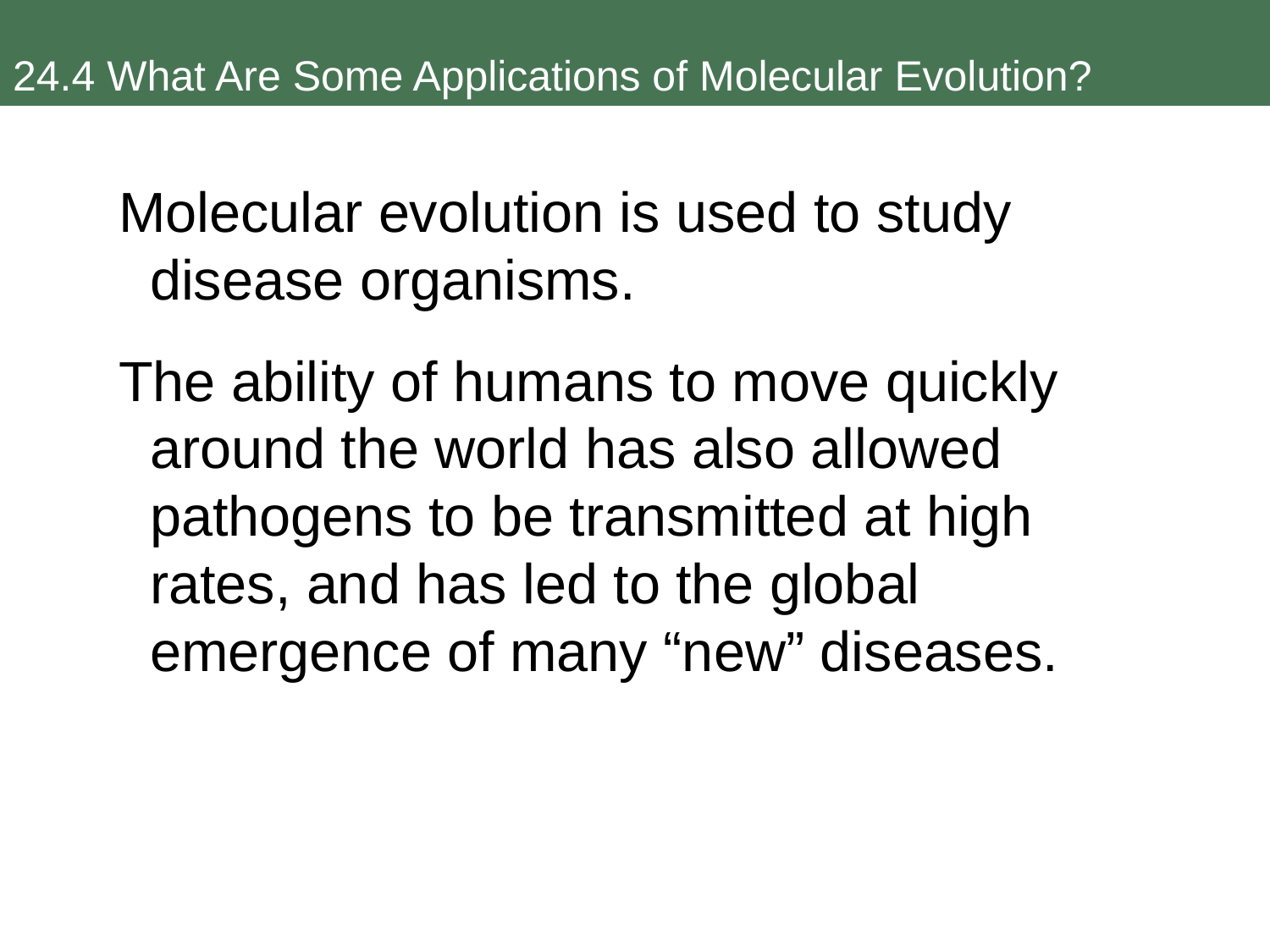

24.4 What Are Some Applications of Molecular Evolution?
Molecular evolution is used to study disease organisms.
The ability of humans to move quickly around the world has also allowed pathogens to be transmitted at high rates, and has led to the global emergence of many “new” diseases.